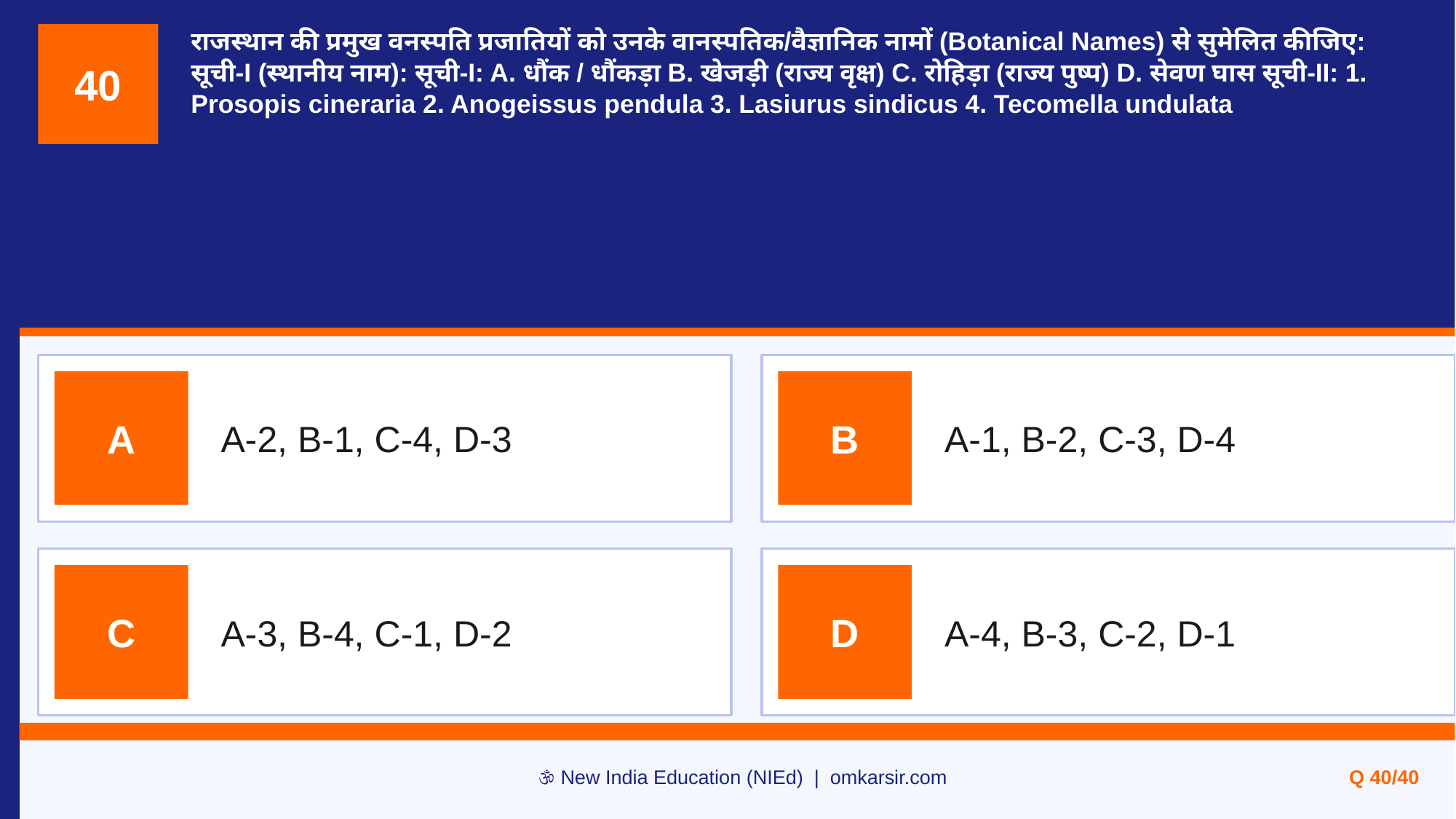

राजस्थान की प्रमुख वनस्पति प्रजातियों को उनके वानस्पतिक/वैज्ञानिक नामों (Botanical Names) से सुमेलित कीजिए: सूची-I (स्थानीय नाम): सूची-I: A. धौंक / धौंकड़ा B. खेजड़ी (राज्य वृक्ष) C. रोहिड़ा (राज्य पुष्प) D. सेवण घास सूची-II: 1. Prosopis cineraria 2. Anogeissus pendula 3. Lasiurus sindicus 4. Tecomella undulata
40

A-2, B-1, C-4, D-3
A-1, B-2, C-3, D-4
A
B

A-3, B-4, C-1, D-2
A-4, B-3, C-2, D-1
C
D

🕉️ New India Education (NIEd)  |  omkarsir.com
Q 40/40